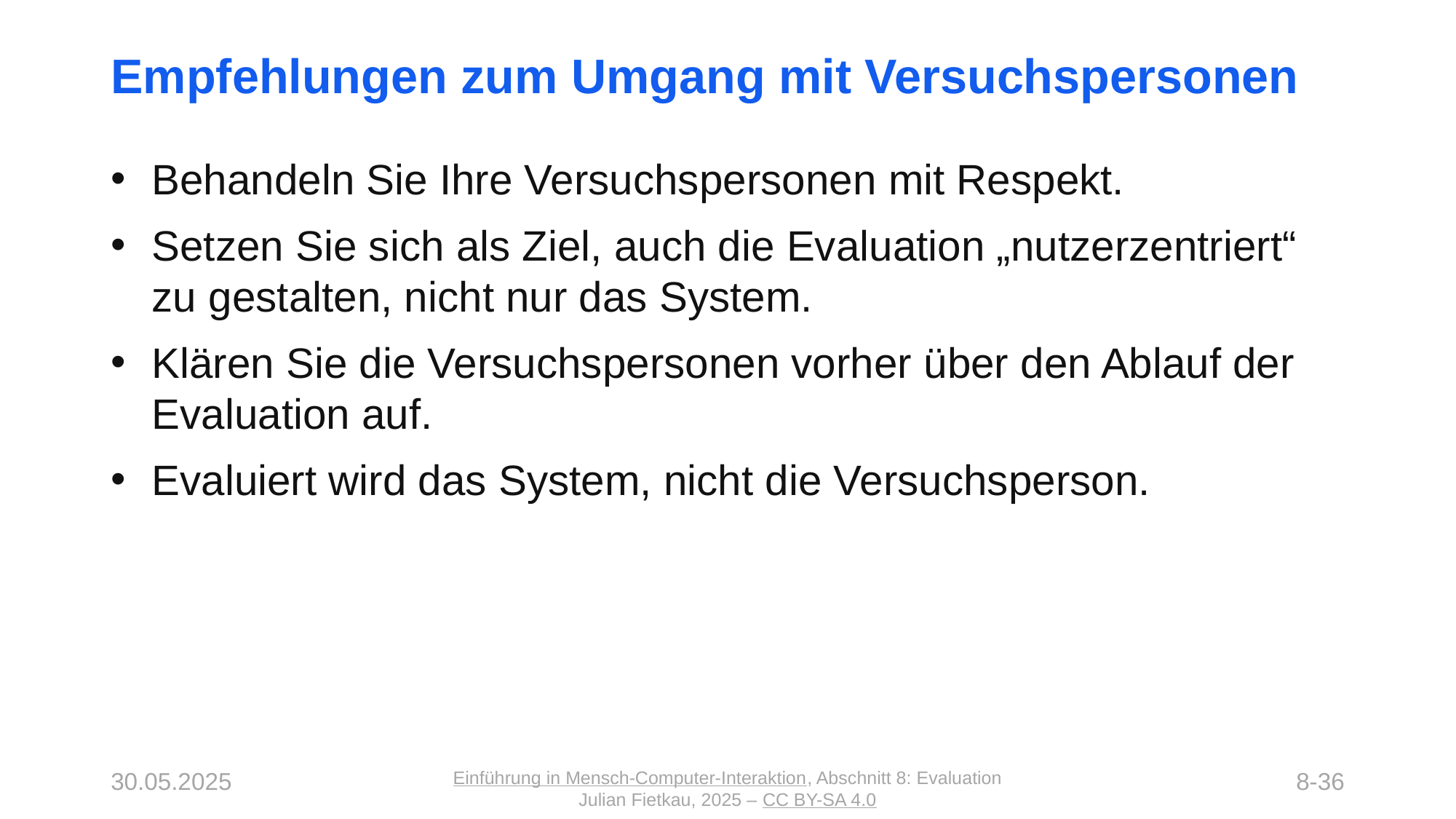

# Empfehlungen zum Umgang mit Versuchspersonen
Behandeln Sie Ihre Versuchspersonen mit Respekt.
Setzen Sie sich als Ziel, auch die Evaluation „nutzerzentriert“ zu gestalten, nicht nur das System.
Klären Sie die Versuchspersonen vorher über den Ablauf der Evaluation auf.
Evaluiert wird das System, nicht die Versuchsperson.